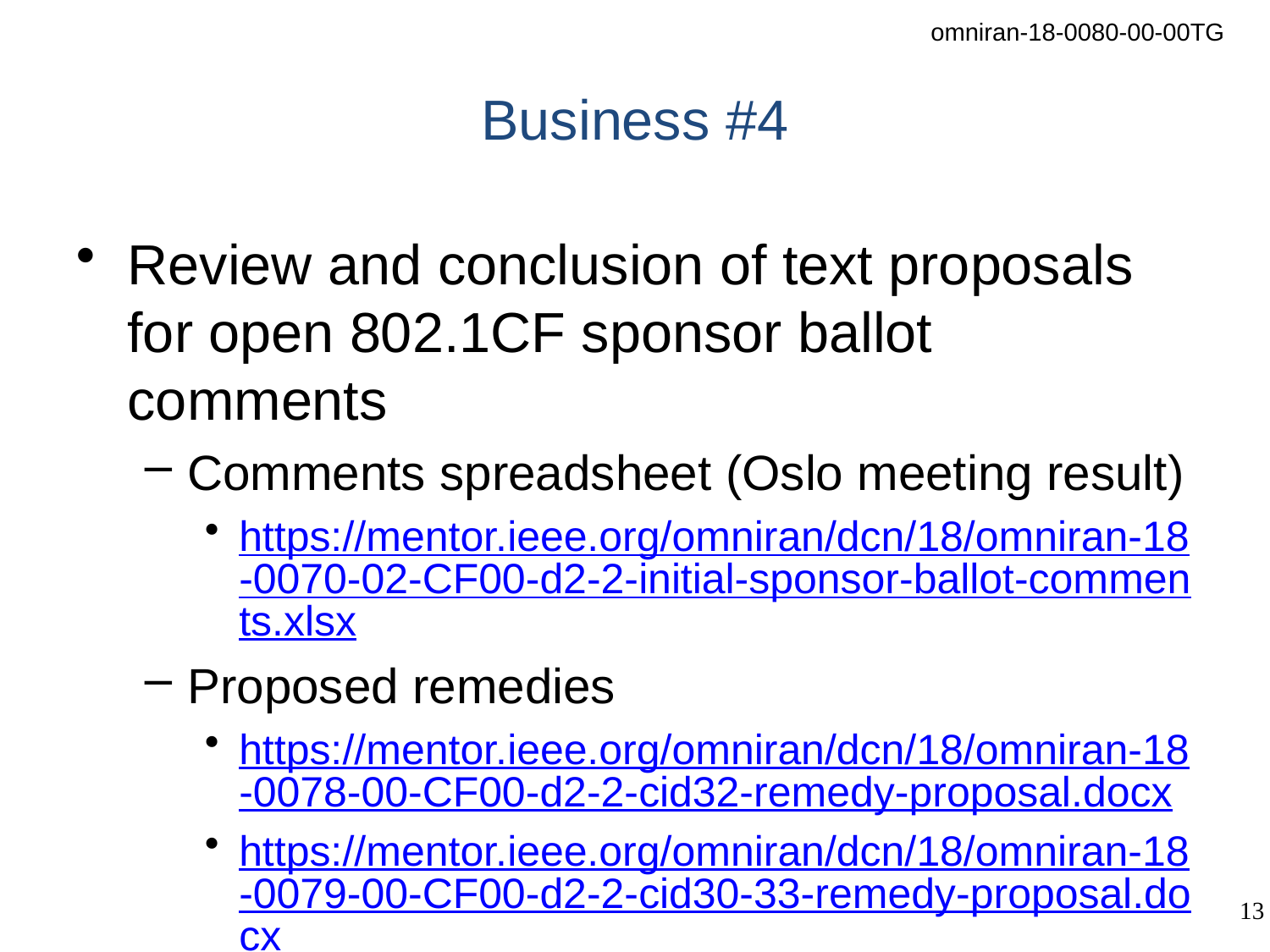

# Business #4
Review and conclusion of text proposals for open 802.1CF sponsor ballot comments
Comments spreadsheet (Oslo meeting result)
https://mentor.ieee.org/omniran/dcn/18/omniran-18-0070-02-CF00-d2-2-initial-sponsor-ballot-comments.xlsx
Proposed remedies
https://mentor.ieee.org/omniran/dcn/18/omniran-18-0078-00-CF00-d2-2-cid32-remedy-proposal.docx
https://mentor.ieee.org/omniran/dcn/18/omniran-18-0079-00-CF00-d2-2-cid30-33-remedy-proposal.docx
..